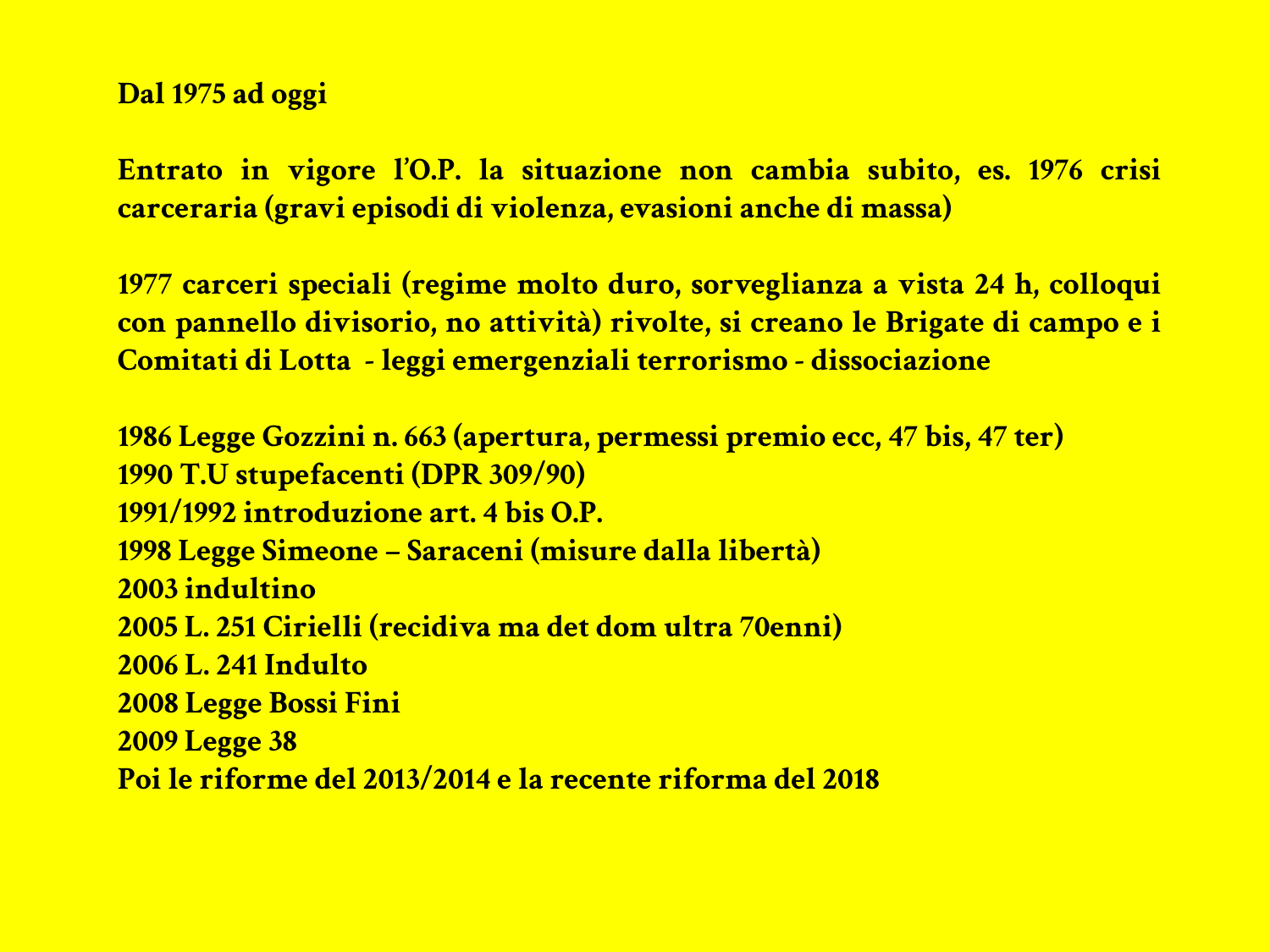

Dal 1975 ad oggi

Entrato in vigore l’O.P. la situazione non cambia subito, es. 1976 crisi carceraria (gravi episodi di violenza, evasioni anche di massa)

1977 carceri speciali (regime molto duro, sorveglianza a vista 24 h, colloqui con pannello divisorio, no attività) rivolte, si creano le Brigate di campo e i Comitati di Lotta  - leggi emergenziali terrorismo - dissociazione

1986 Legge Gozzini n. 663 (apertura, permessi premio ecc, 47 bis, 47 ter)
1990 T.U stupefacenti (DPR 309/90)
1991/1992 introduzione art. 4 bis O.P.
1998 Legge Simeone – Saraceni (misure dalla libertà)
2003 indultino
2005 L. 251 Cirielli (recidiva ma det dom ultra 70enni)
2006 L. 241 Indulto
2008 Legge Bossi Fini
2009 Legge 38
Poi le riforme del 2013/2014 e la recente riforma del 2018